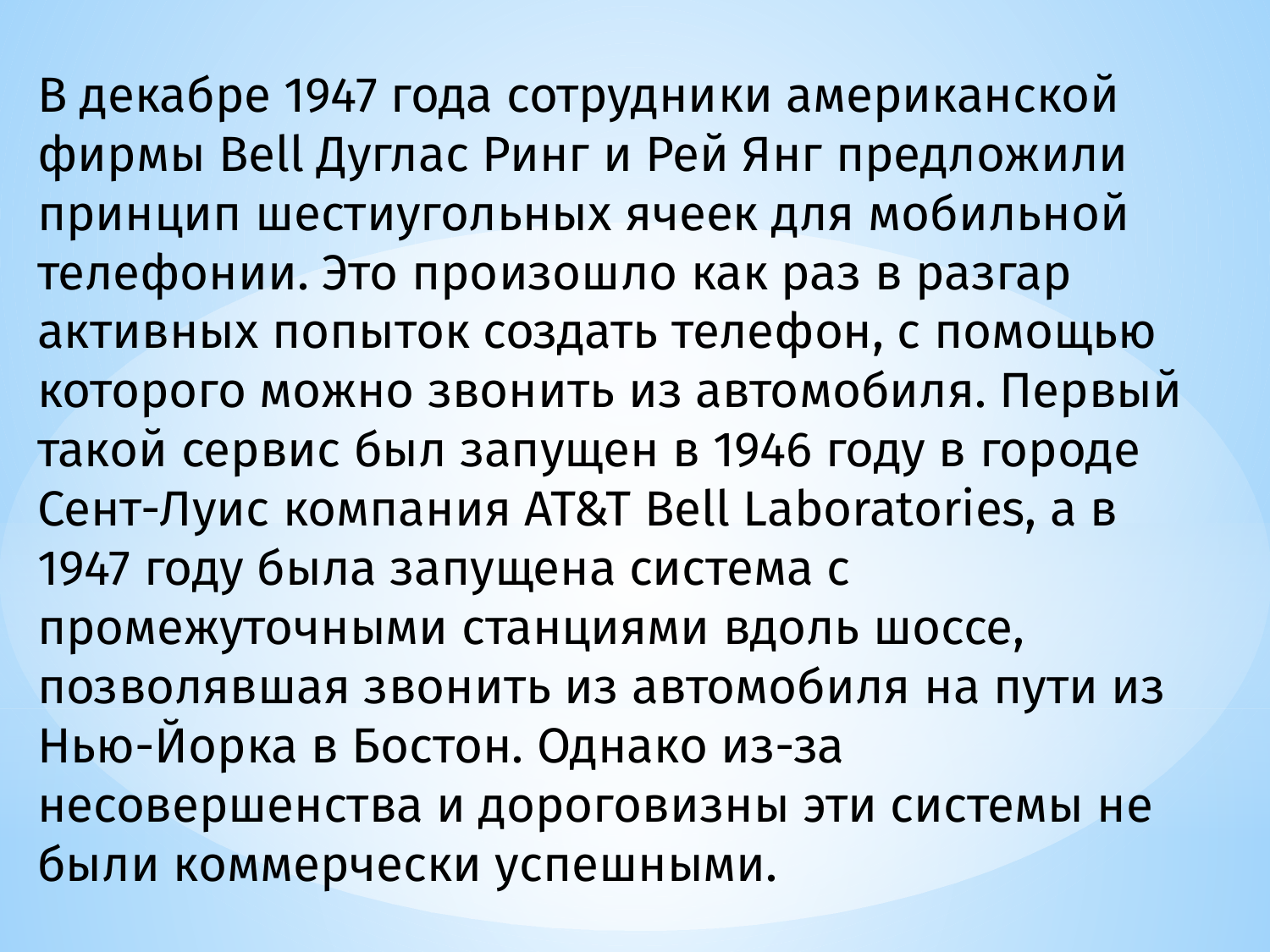

В декабре 1947 года сотрудники американской фирмы Bell Дуглас Ринг и Рей Янг предложили принцип шестиугольных ячеек для мобильной телефонии. Это произошло как раз в разгар активных попыток создать телефон, с помощью которого можно звонить из автомобиля. Первый такой сервис был запущен в 1946 году в городе Сент-Луис компания AT&T Bell Laboratories, а в 1947 году была запущена система с промежуточными станциями вдоль шоссе, позволявшая звонить из автомобиля на пути из Нью-Йорка в Бостон. Однако из-за несовершенства и дороговизны эти системы не были коммерчески успешными.